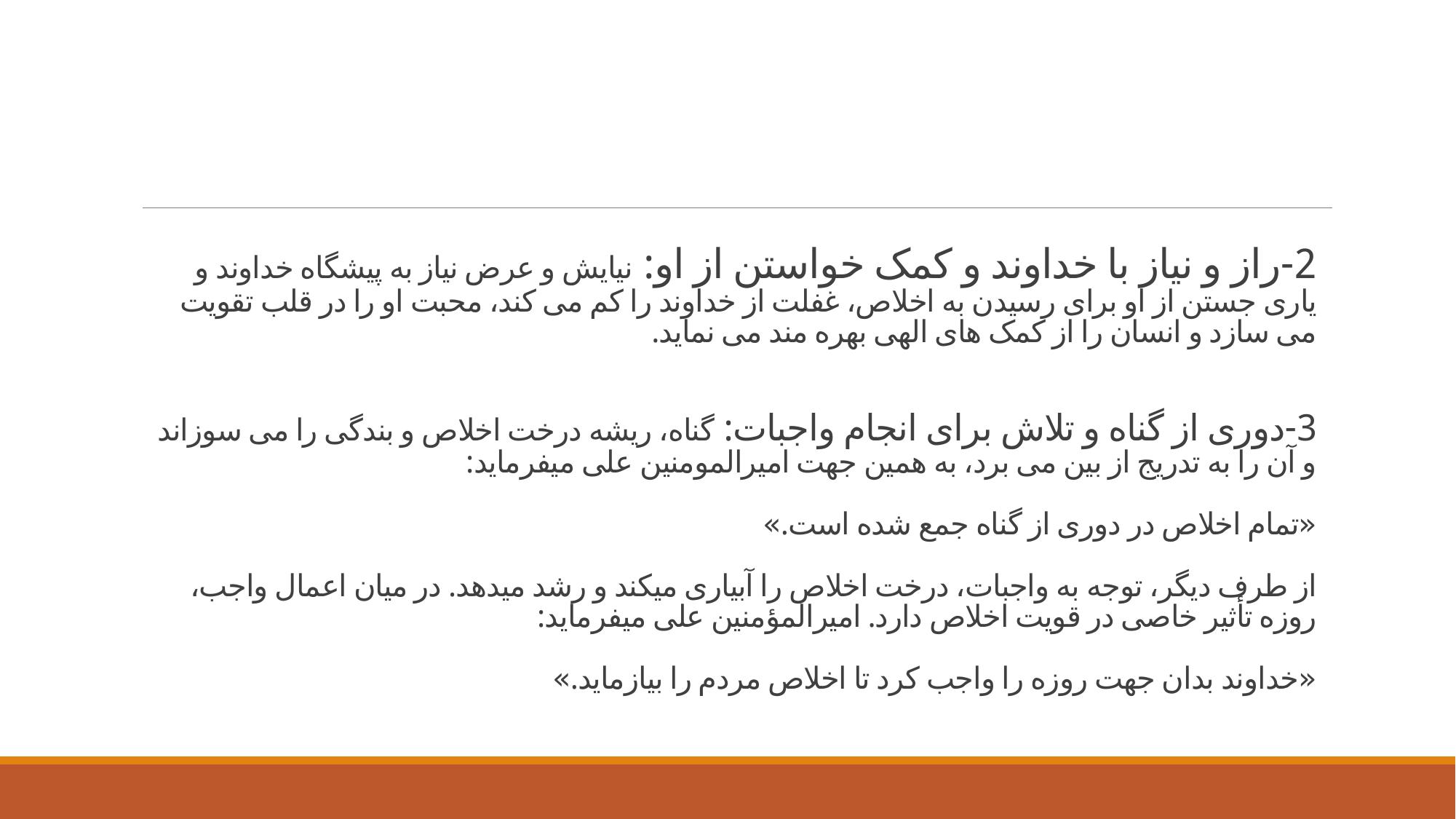

# 2-راز و نیاز با خداوند و کمک خواستن از او: نیایش و عرض نیاز به پیشگاه خداوند و یاری جستن از او برای رسیدن به اخلاص، غفلت از خداوند را کم می کند، محبت او را در قلب تقویت می سازد و انسان را از کمک های الهی بهره مند می نماید. 3-دوری از گناه و تلاش برای انجام واجبات: گناه، ریشه درخت اخلاص و بندگی را می سوزاند و آن را به تدریج از بین می برد، به همین جهت امیرالمومنین علی میفرماید: «تمام اخلاص در دوری از گناه جمع شده است.» از طرف دیگر، توجه به واجبات، درخت اخلاص را آبیاری میکند و رشد میدهد. در میان اعمال واجب، روزه تأثیر خاصی در قویت اخلاص دارد. امیرالمؤمنین علی میفرماید: «خداوند بدان جهت روزه را واجب کرد تا اخلاص مردم را بیازماید.»